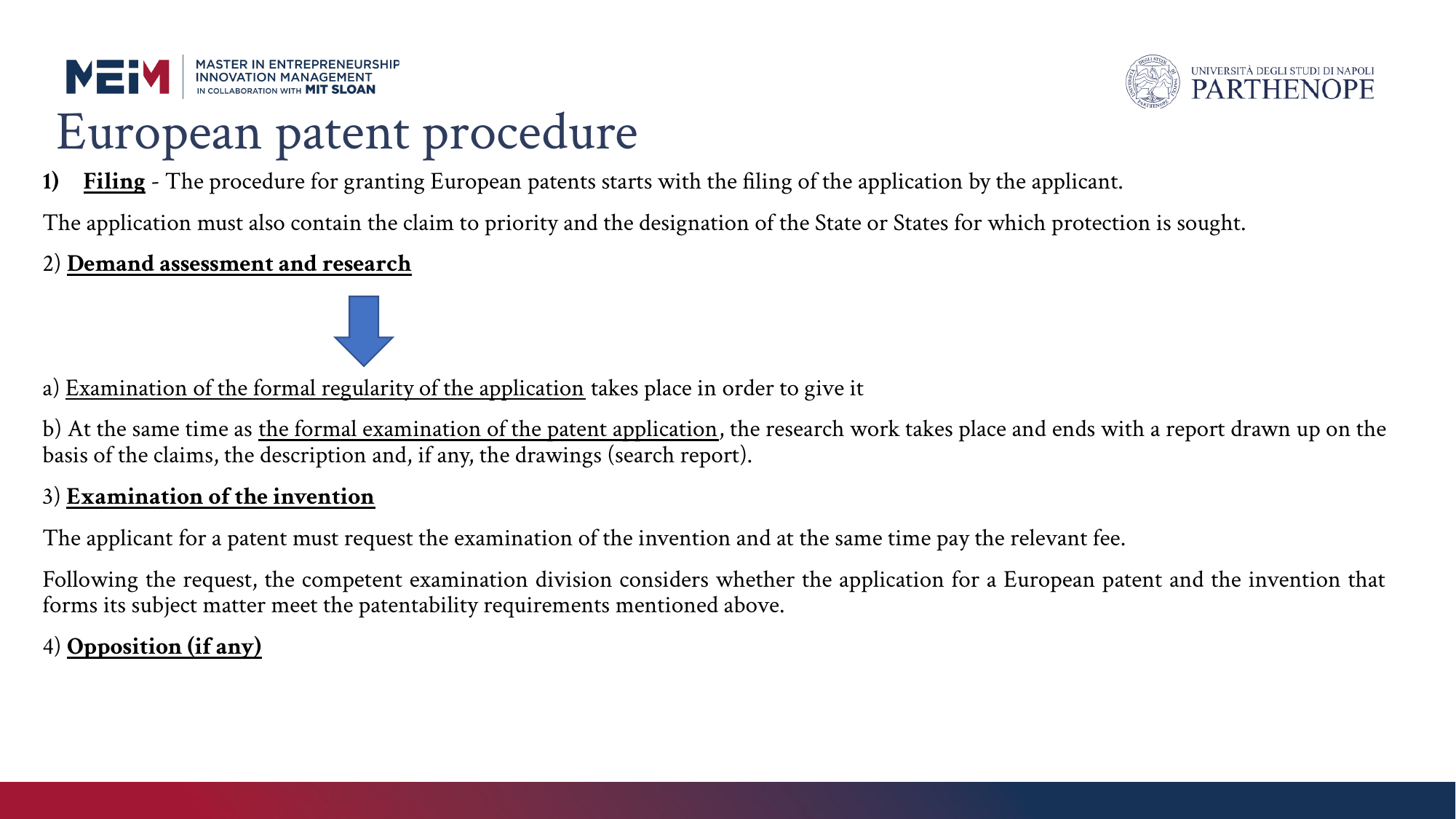

# European patent procedure
Filing - The procedure for granting European patents starts with the filing of the application by the applicant.
The application must also contain the claim to priority and the designation of the State or States for which protection is sought.
2) Demand assessment and research

a) Examination of the formal regularity of the application takes place in order to give it
b) At the same time as the formal examination of the patent application, the research work takes place and ends with a report drawn up on the basis of the claims, the description and, if any, the drawings (search report).
3) Examination of the invention
The applicant for a patent must request the examination of the invention and at the same time pay the relevant fee.
Following the request, the competent examination division considers whether the application for a European patent and the invention that forms its subject matter meet the patentability requirements mentioned above.
4) Opposition (if any)